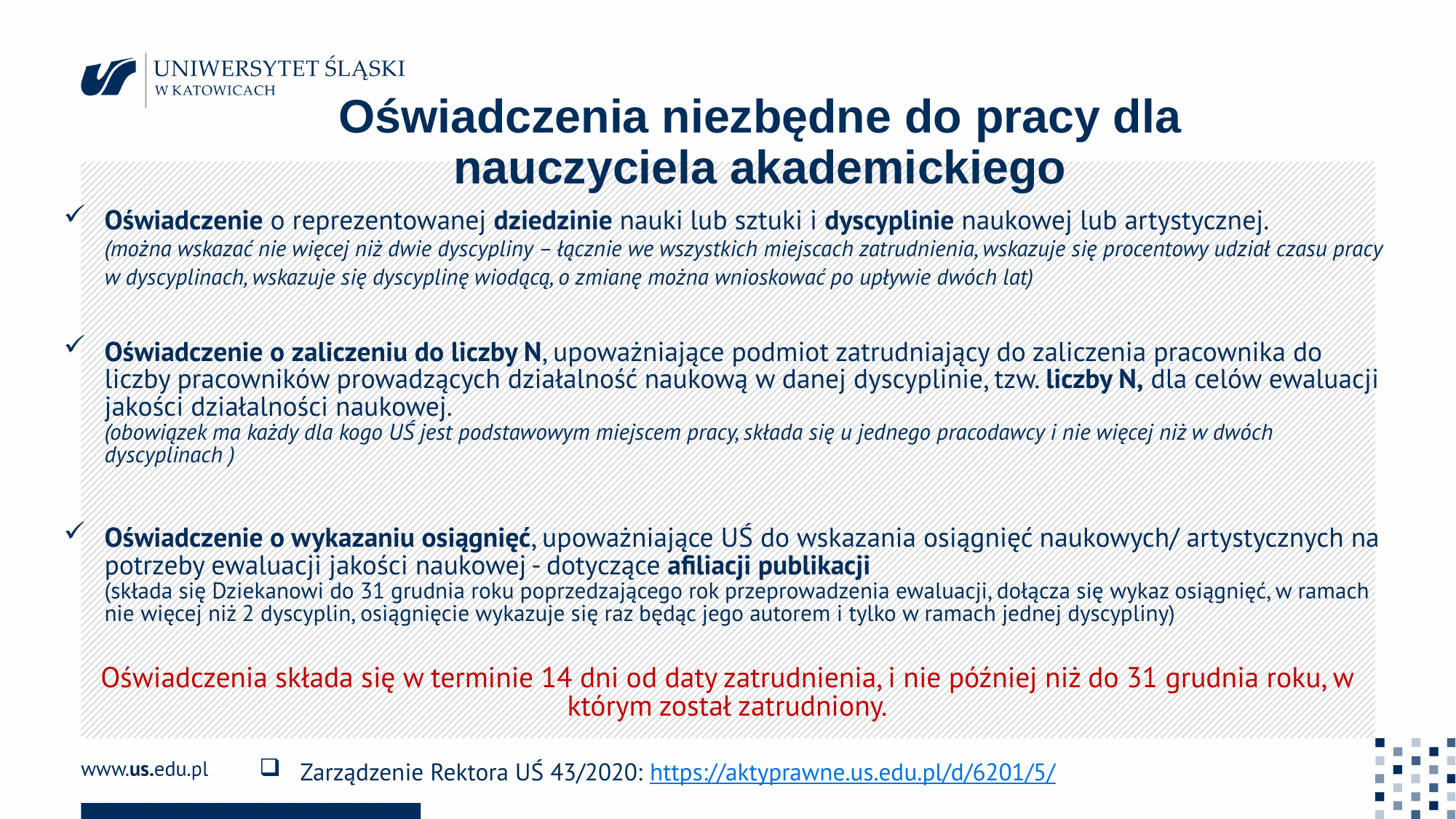

# Oświadczenia niezbędne do pracy dla nauczyciela akademickiego
Oświadczenie o reprezentowanej dziedzinie nauki lub sztuki i dyscyplinie naukowej lub artystycznej.
(można wskazać nie więcej niż dwie dyscypliny – łącznie we wszystkich miejscach zatrudnienia, wskazuje się procentowy udział czasu pracy w dyscyplinach, wskazuje się dyscyplinę wiodącą, o zmianę można wnioskować po upływie dwóch lat)
Oświadczenie o zaliczeniu do liczby N, upoważniające podmiot zatrudniający do zaliczenia pracownika do liczby pracowników prowadzących działalność naukową w danej dyscyplinie, tzw. liczby N, dla celów ewaluacji jakości działalności naukowej.
(obowiązek ma każdy dla kogo UŚ jest podstawowym miejscem pracy, składa się u jednego pracodawcy i nie więcej niż w dwóch dyscyplinach )

Oświadczenie o wykazaniu osiągnięć, upoważniające UŚ do wskazania osiągnięć naukowych/ artystycznych na potrzeby ewaluacji jakości naukowej - dotyczące afiliacji publikacji  
(składa się Dziekanowi do 31 grudnia roku poprzedzającego rok przeprowadzenia ewaluacji, dołącza się wykaz osiągnięć, w ramach nie więcej niż 2 dyscyplin, osiągnięcie wykazuje się raz będąc jego autorem i tylko w ramach jednej dyscypliny)
Oświadczenia składa się w terminie 14 dni od daty zatrudnienia, i nie później niż do 31 grudnia roku, w którym został zatrudniony.
Zarządzenie Rektora UŚ 43/2020: https://aktyprawne.us.edu.pl/d/6201/5/